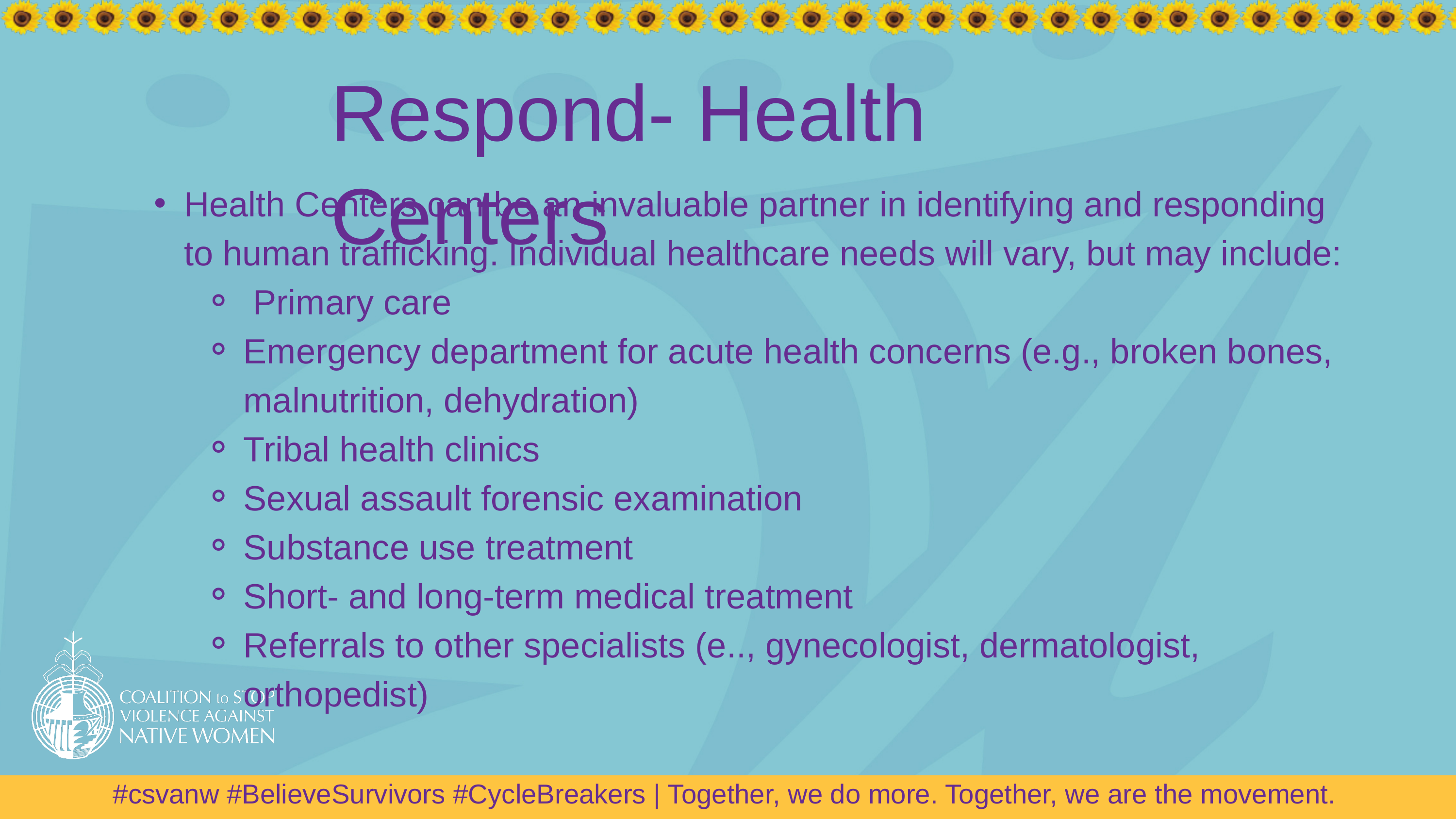

Respond- Health Centers
Health Centers can be an invaluable partner in identifying and responding to human trafficking. Individual healthcare needs will vary, but may include:
 Primary care
Emergency department for acute health concerns (e.g., broken bones, malnutrition, dehydration)
Tribal health clinics
Sexual assault forensic examination
Substance use treatment
Short- and long-term medical treatment
Referrals to other specialists (e.., gynecologist, dermatologist, orthopedist)

#csvanw #BelieveSurvivors #CycleBreakers | Together, we do more. Together, we are the movement.